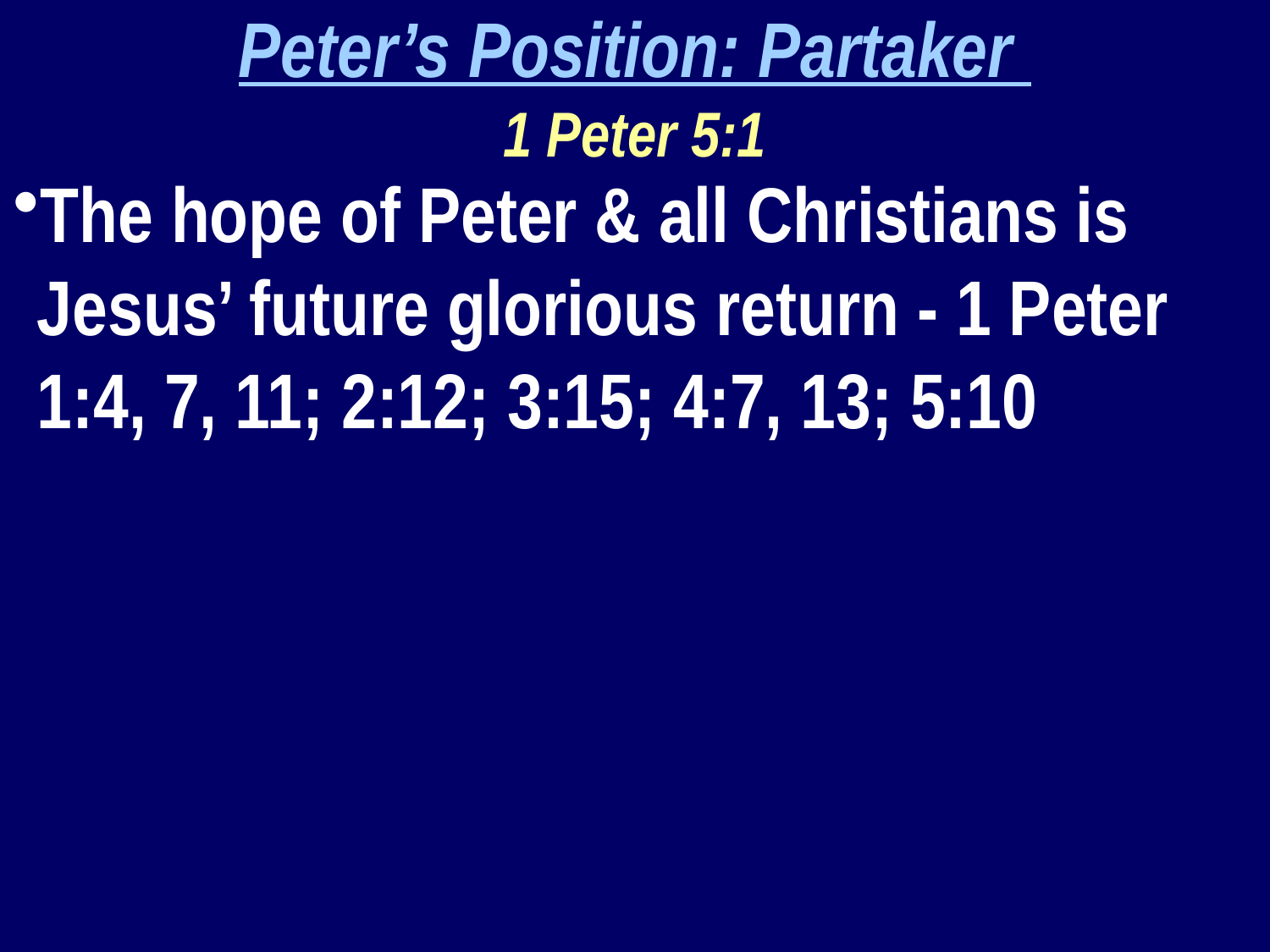

Peter’s Position: Partaker
1 Peter 5:1
The hope of Peter & all Christians is Jesus’ future glorious return - 1 Peter 1:4, 7, 11; 2:12; 3:15; 4:7, 13; 5:10